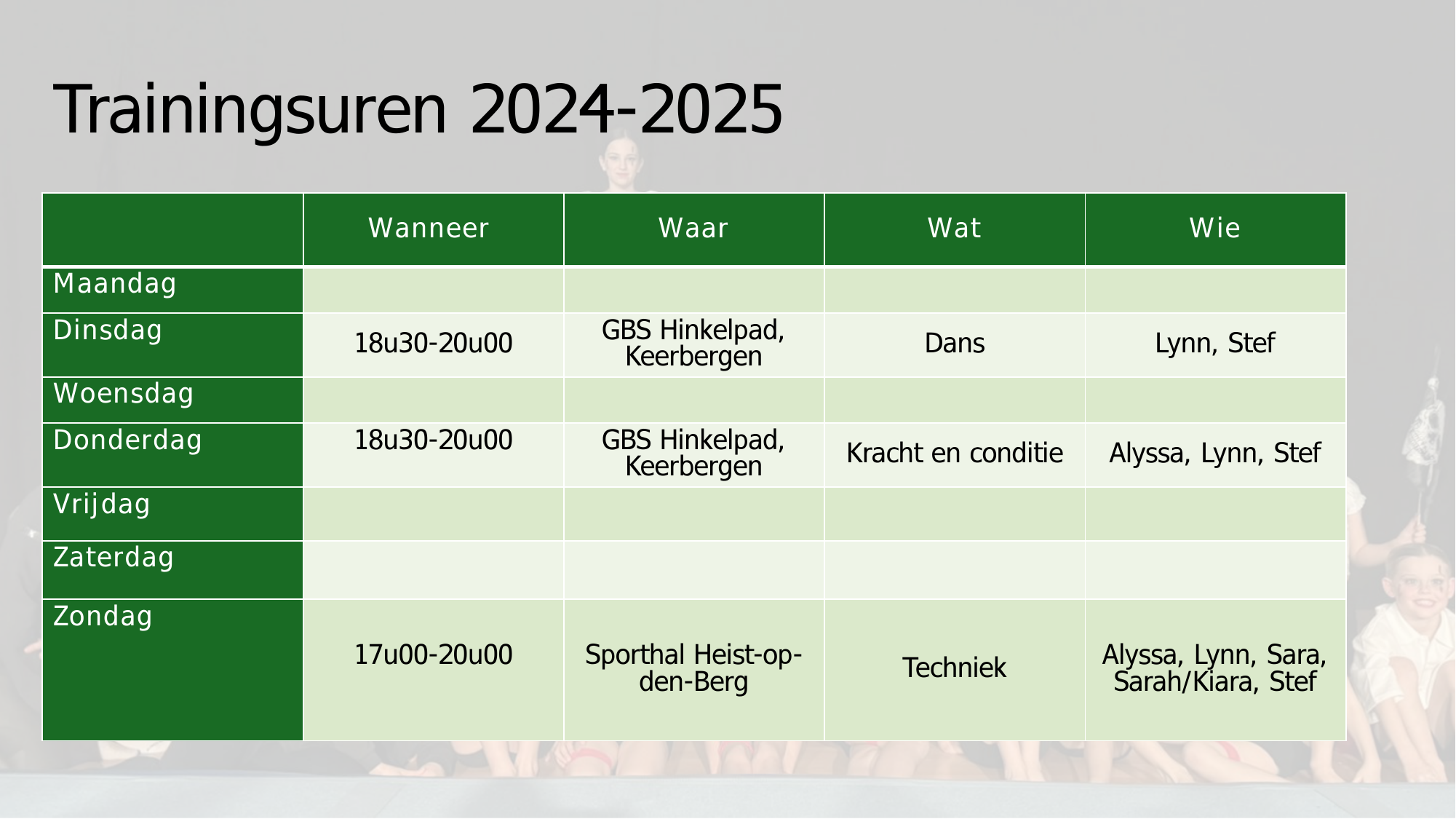

# Trainingsuren 2024-2025
|  | Wanneer | Waar | Wat | Wie |
| --- | --- | --- | --- | --- |
| Maandag |  |  |  |  |
| Dinsdag | 18u30-20u00 | GBS Hinkelpad, Keerbergen | Dans | Lynn, Stef |
| Woensdag |  |  |  |  |
| Donderdag | 18u30-20u00 | GBS Hinkelpad, Keerbergen | Kracht en conditie | Alyssa, Lynn, Stef |
| Vrijdag |  |  |  |  |
| Zaterdag |  |  |  |  |
| Zondag | 17u00-20u00 | Sporthal Heist-op-den-Berg | Techniek | Alyssa, Lynn, Sara, Sarah/Kiara, Stef |